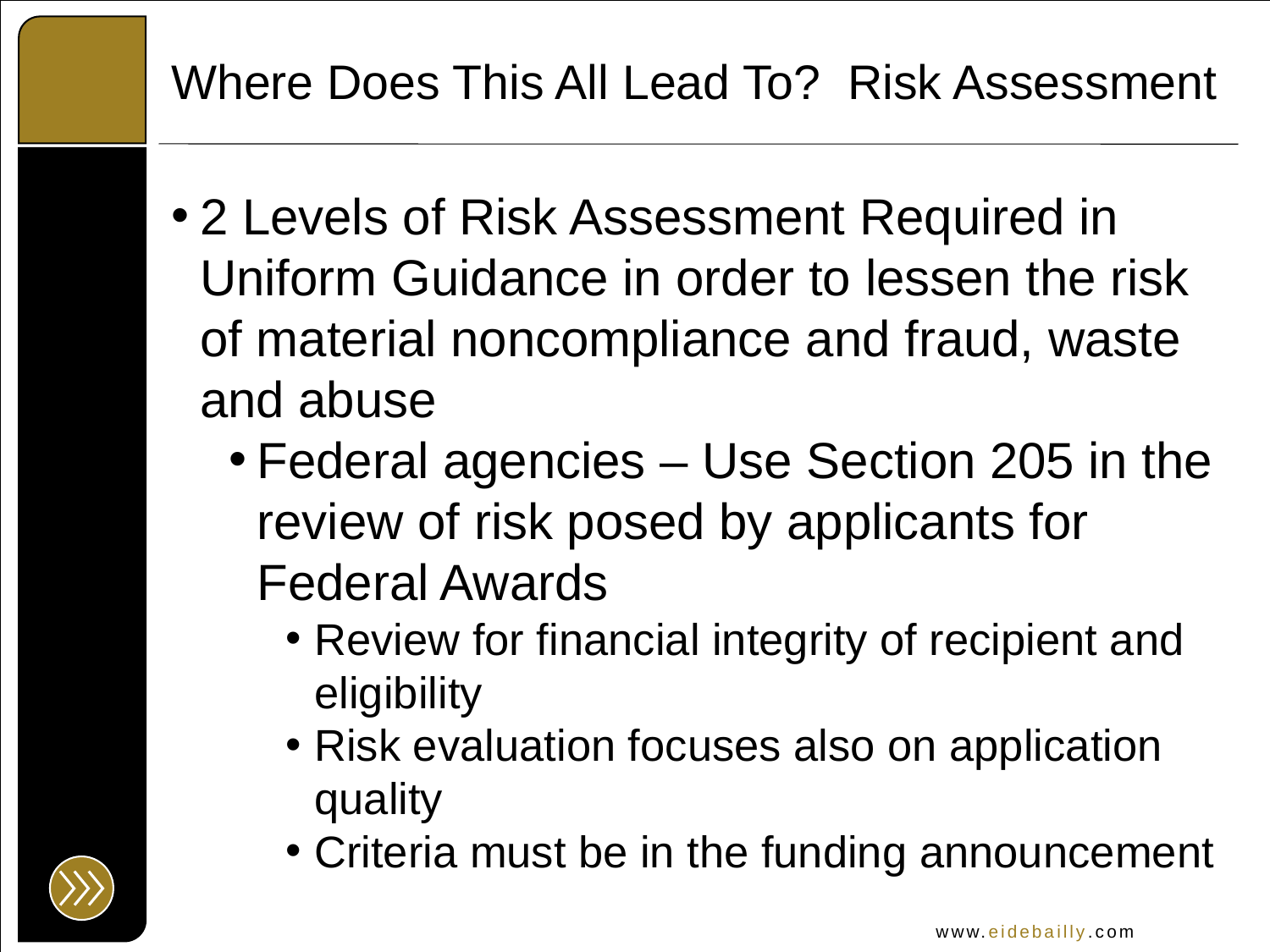

# Where Does This All Lead To?  Risk Assessment
2 Levels of Risk Assessment Required in Uniform Guidance in order to lessen the risk of material noncompliance and fraud, waste and abuse
Federal agencies – Use Section 205 in the review of risk posed by applicants for Federal Awards
Review for financial integrity of recipient and eligibility
Risk evaluation focuses also on application quality
Criteria must be in the funding announcement